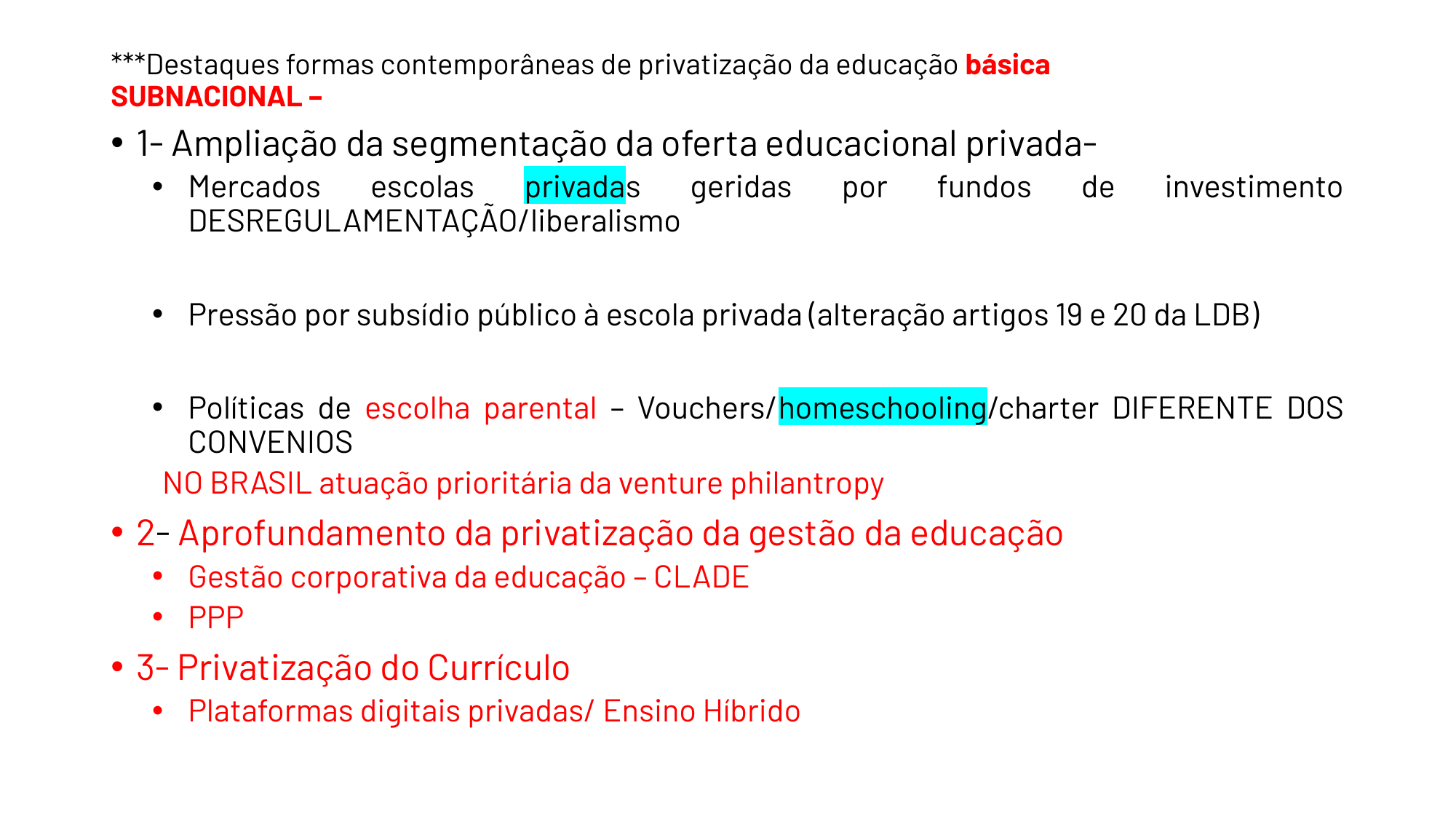

# ***Destaques formas contemporâneas de privatização da educação básica SUBNACIONAL –
1- Ampliação da segmentação da oferta educacional privada-
Mercados escolas privadas geridas por fundos de investimento DESREGULAMENTAÇÃO/liberalismo

Pressão por subsídio público à escola privada (alteração artigos 19 e 20 da LDB)

Políticas de escolha parental – Vouchers/homeschooling/charter DIFERENTE DOS CONVENIOS
NO BRASIL atuação prioritária da venture philantropy
2- Aprofundamento da privatização da gestão da educação
Gestão corporativa da educação – CLADE
PPP
3- Privatização do Currículo
Plataformas digitais privadas/ Ensino Híbrido